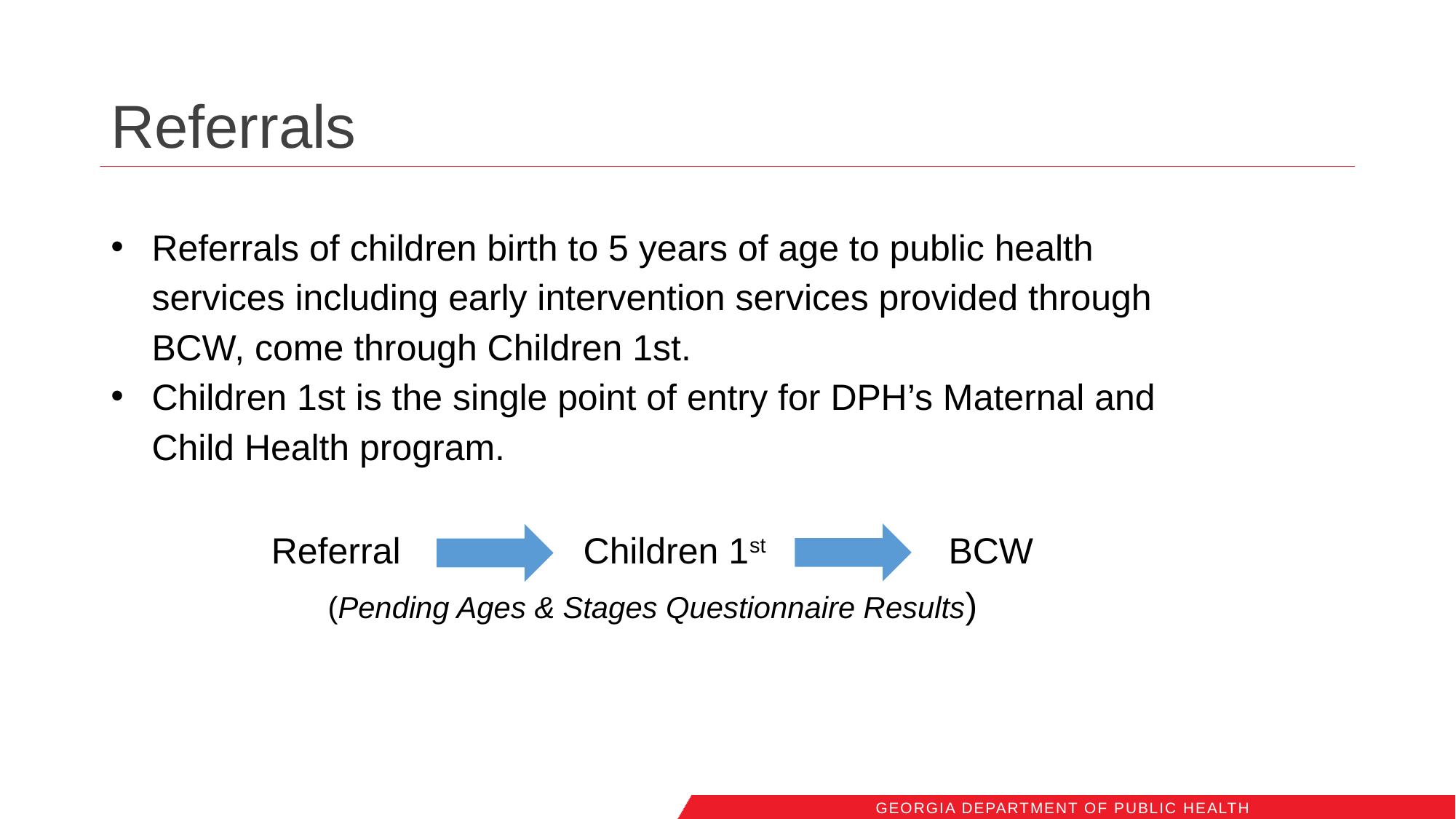

# Referrals
Referrals of children birth to 5 years of age to public health services including early intervention services provided through BCW, come through Children 1st.
Children 1st is the single point of entry for DPH’s Maternal and Child Health program.

Referral                  Children 1st                  BCW
(Pending Ages & Stages Questionnaire Results)